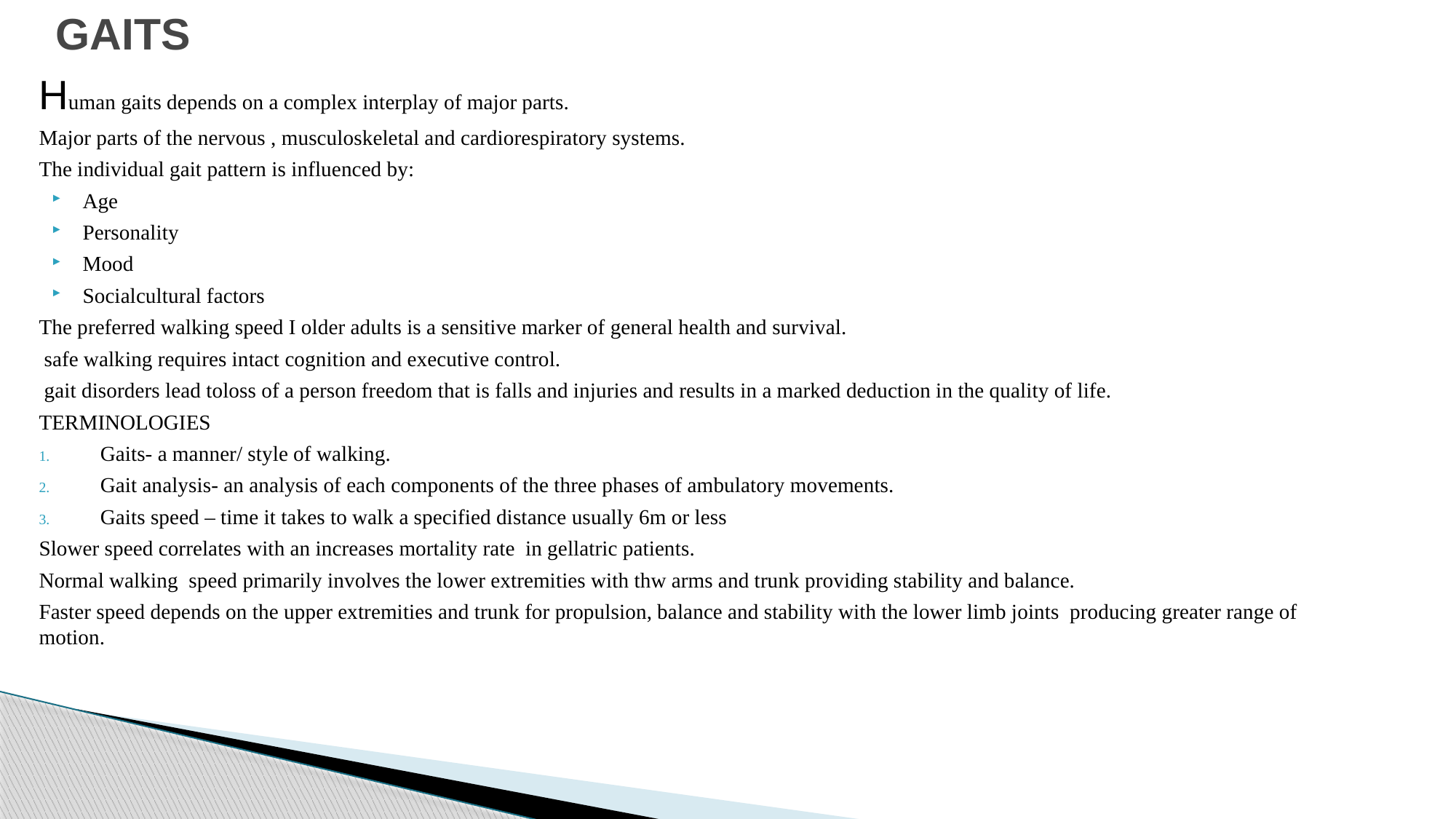

# GAITS
Human gaits depends on a complex interplay of major parts.
Major parts of the nervous , musculoskeletal and cardiorespiratory systems.
The individual gait pattern is influenced by:
Age
Personality
Mood
Socialcultural factors
The preferred walking speed I older adults is a sensitive marker of general health and survival.
 safe walking requires intact cognition and executive control.
 gait disorders lead toloss of a person freedom that is falls and injuries and results in a marked deduction in the quality of life.
TERMINOLOGIES
Gaits- a manner/ style of walking.
Gait analysis- an analysis of each components of the three phases of ambulatory movements.
Gaits speed – time it takes to walk a specified distance usually 6m or less
Slower speed correlates with an increases mortality rate  in gellatric patients.
Normal walking  speed primarily involves the lower extremities with thw arms and trunk providing stability and balance.
Faster speed depends on the upper extremities and trunk for propulsion, balance and stability with the lower limb joints  producing greater range of motion.